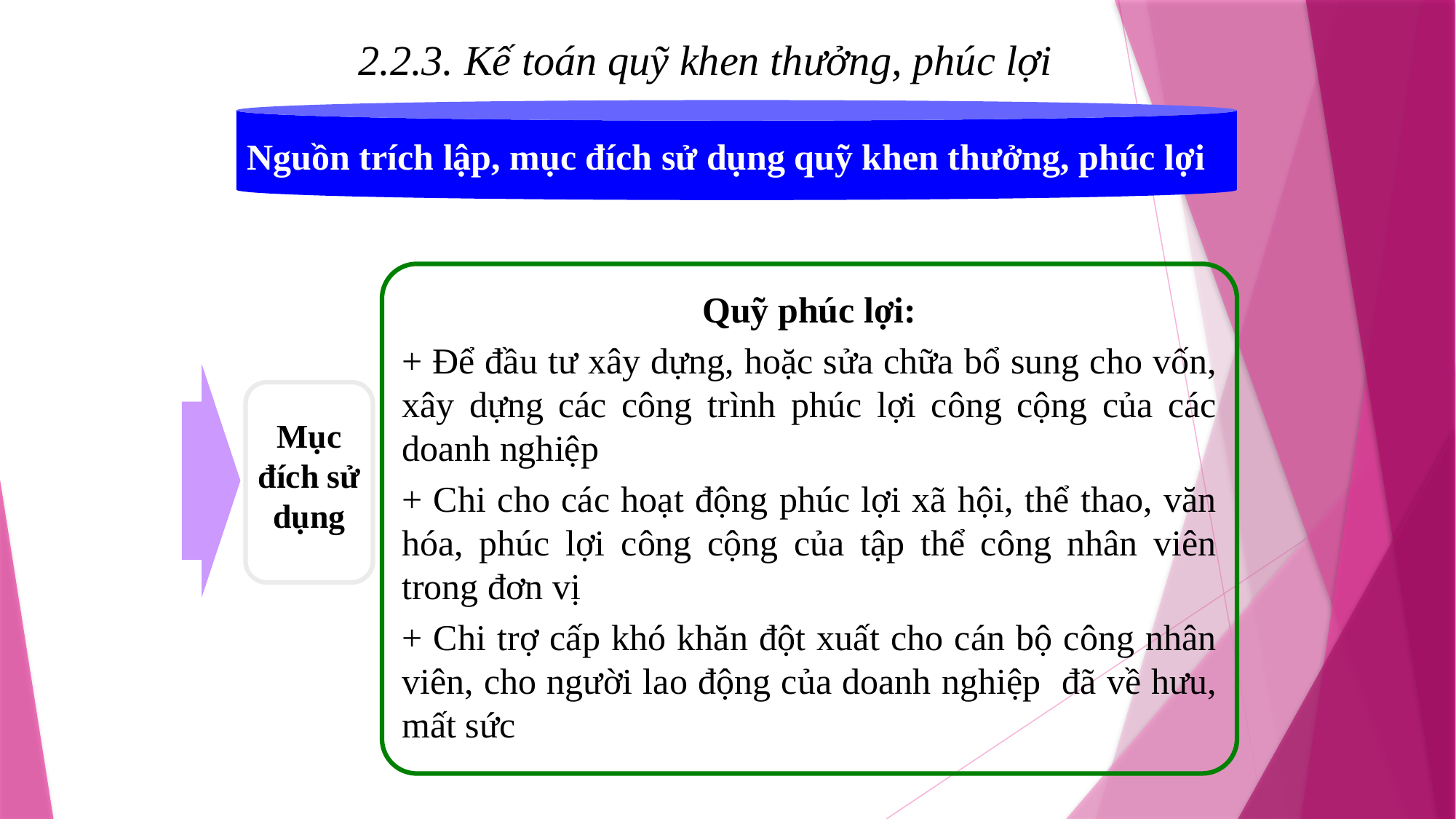

2.2.3. Kế toán quỹ khen thưởng, phúc lợi
Nguồn trích lập, mục đích sử dụng quỹ khen thưởng, phúc lợi

Quỹ phúc lợi:
+ Để đầu tư xây dựng, hoặc sửa chữa bổ sung cho vốn, xây dựng các công trình phúc lợi công cộng của các doanh nghiệp
+ Chi cho các hoạt động phúc lợi xã hội, thể thao, văn hóa, phúc lợi công cộng của tập thể công nhân viên trong đơn vị
+ Chi trợ cấp khó khăn đột xuất cho cán bộ công nhân viên, cho người lao động của doanh nghiệp  đã về hưu, mất sức

Mục đích sử dụng